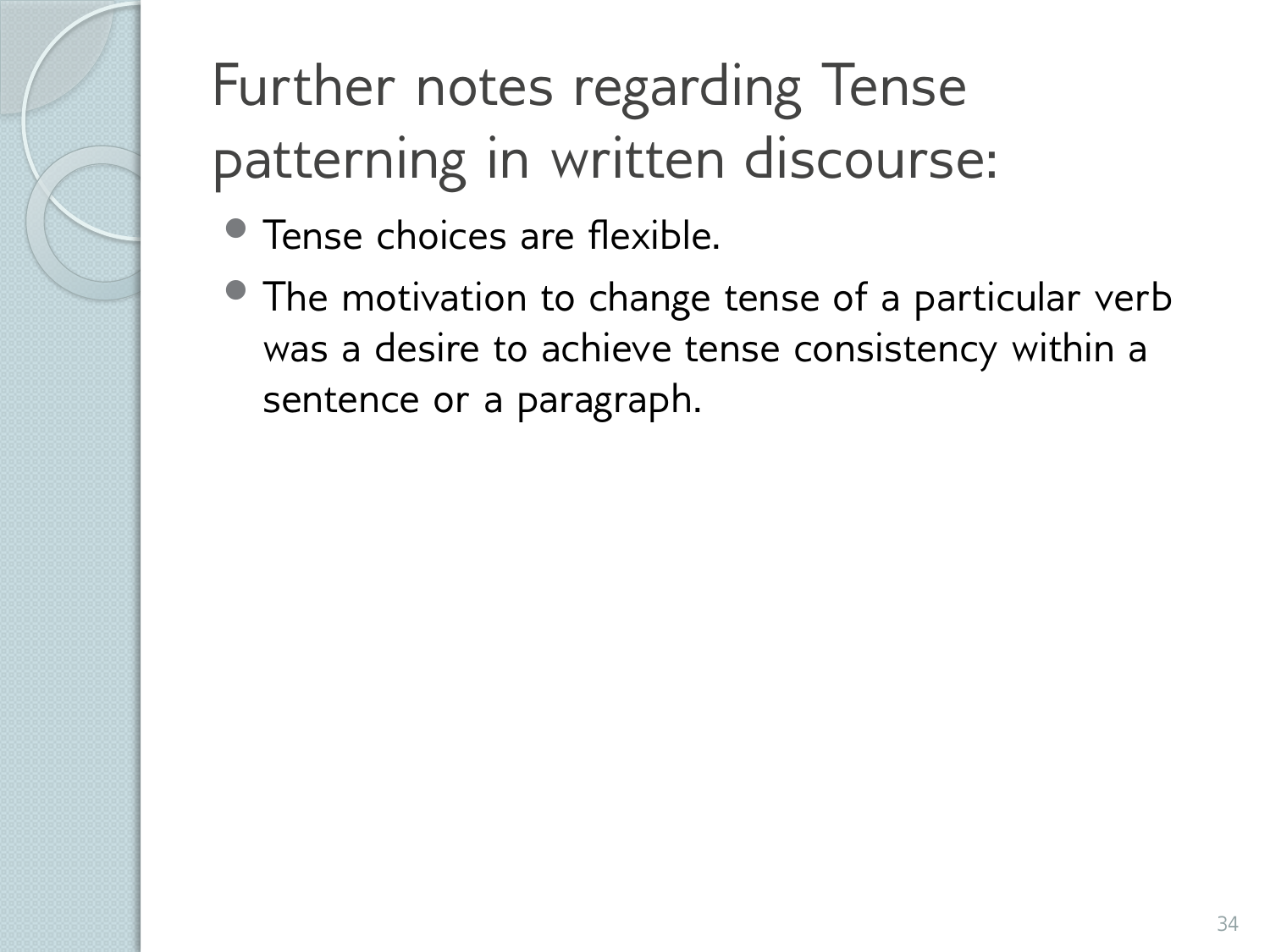

# Further notes regarding Tense patterning in written discourse:
Tense choices are flexible.
The motivation to change tense of a particular verb was a desire to achieve tense consistency within a sentence or a paragraph.

34